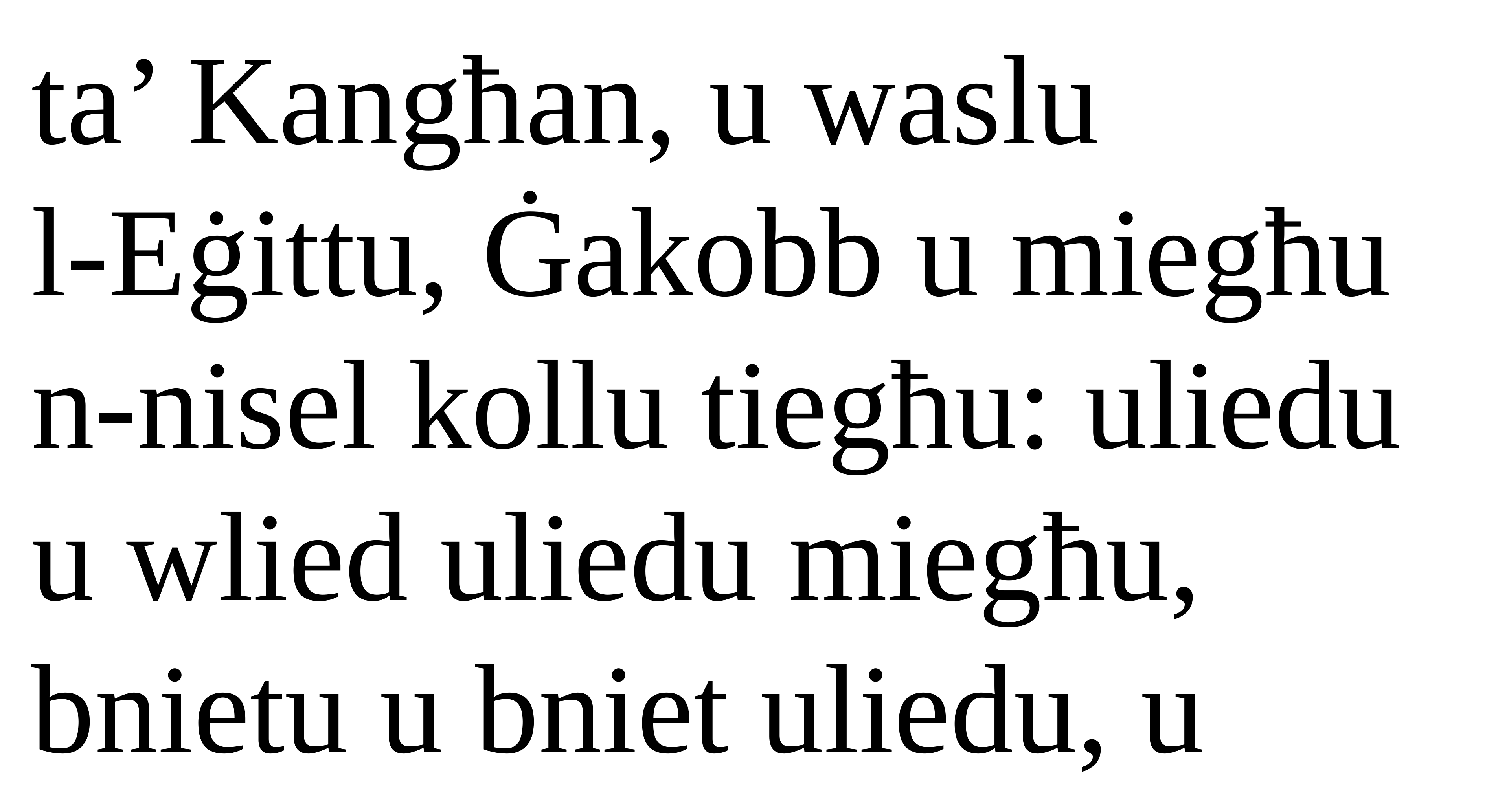

ta’ Kangħan, u waslu
l-Eġittu, Ġakobb u miegħu n-nisel kollu tiegħu: uliedu u wlied uliedu miegħu, bnietu u bniet uliedu, u